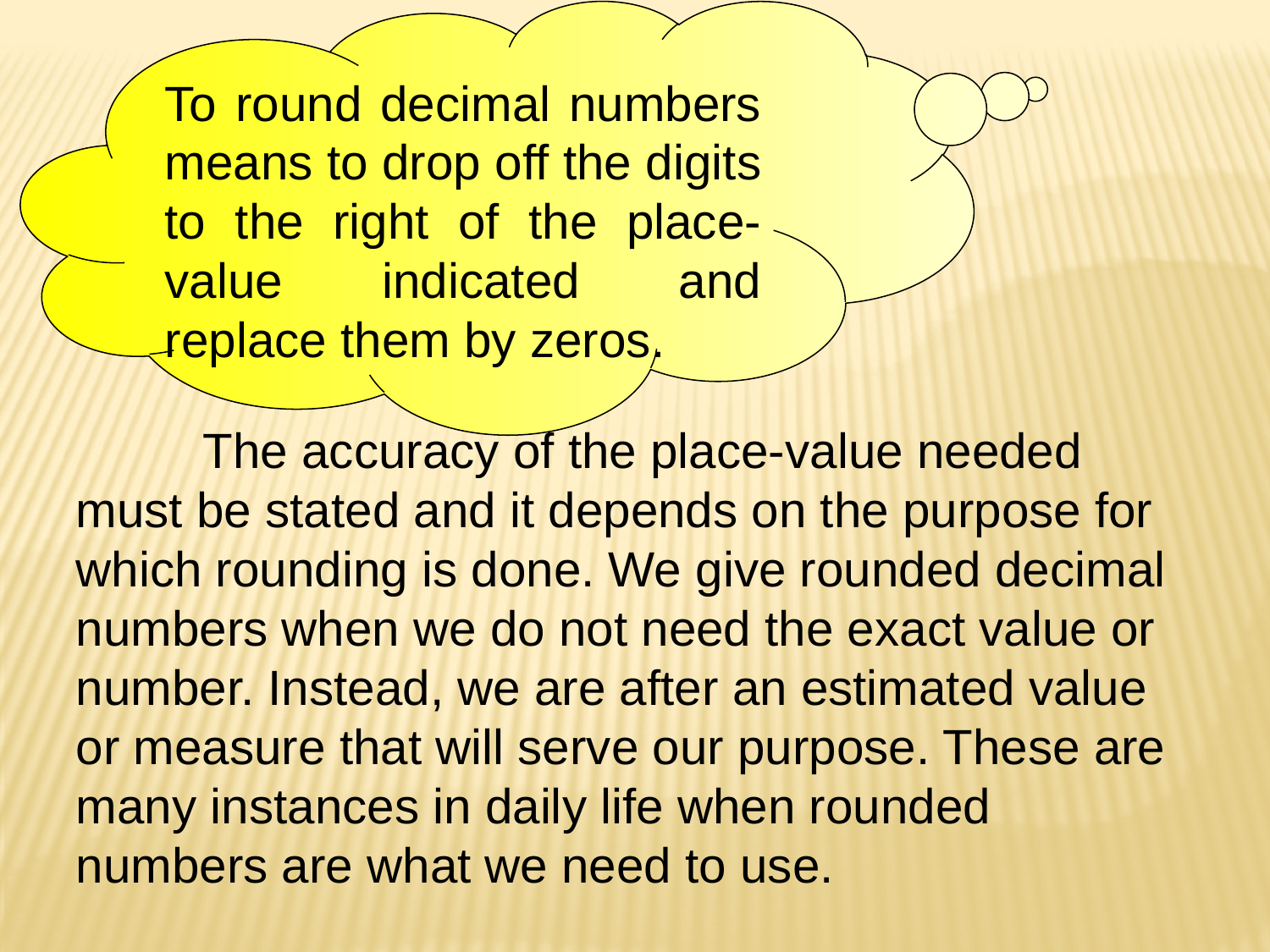

To round decimal numbers means to drop off the digits to the right of the place-value indicated and replace them by zeros.

	The accuracy of the place-value needed must be stated and it depends on the purpose for which rounding is done. We give rounded decimal numbers when we do not need the exact value or number. Instead, we are after an estimated value or measure that will serve our purpose. These are many instances in daily life when rounded numbers are what we need to use.